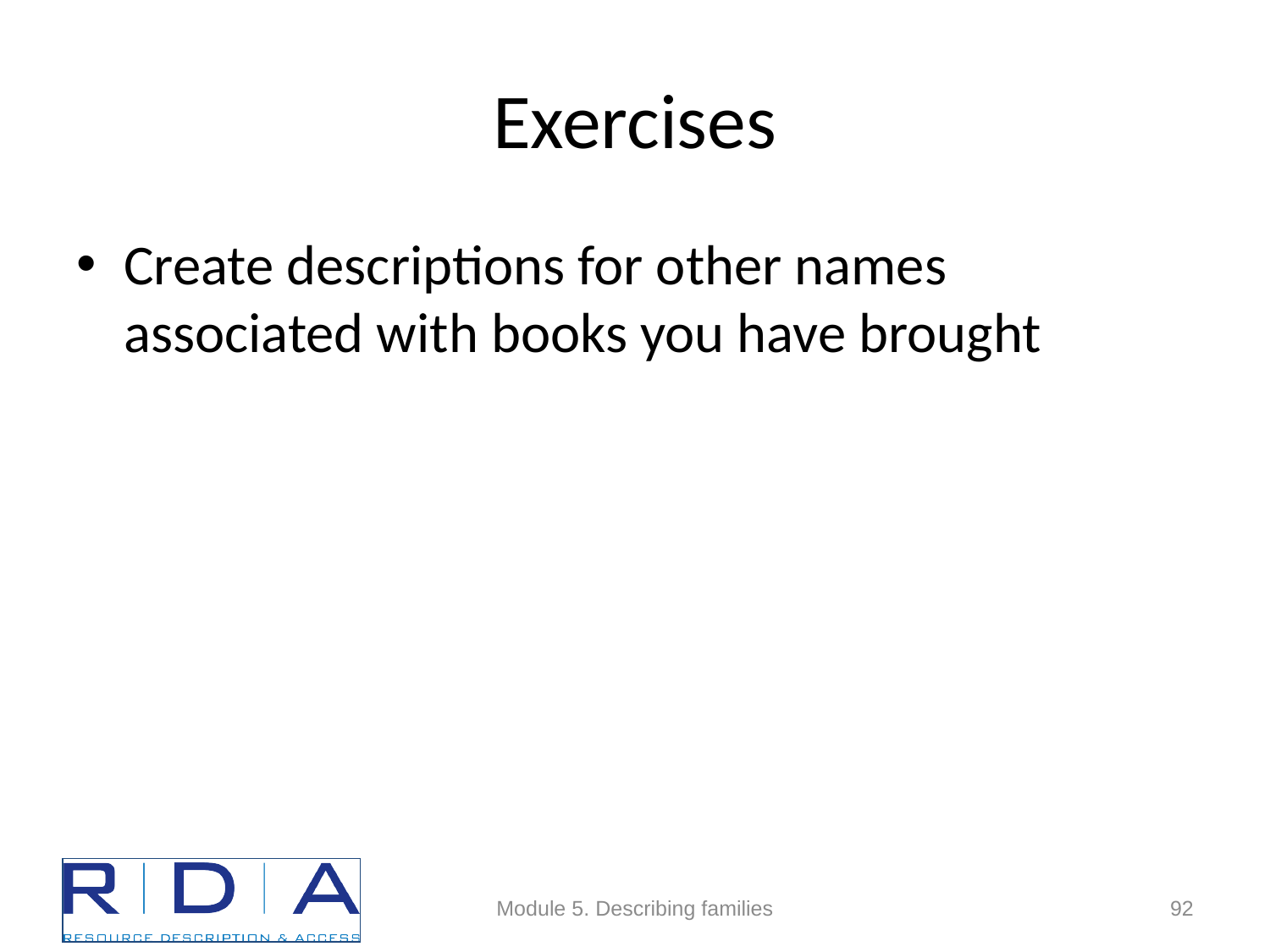

# Exercises
Create descriptions for other names associated with books you have brought
Module 5. Describing families
92